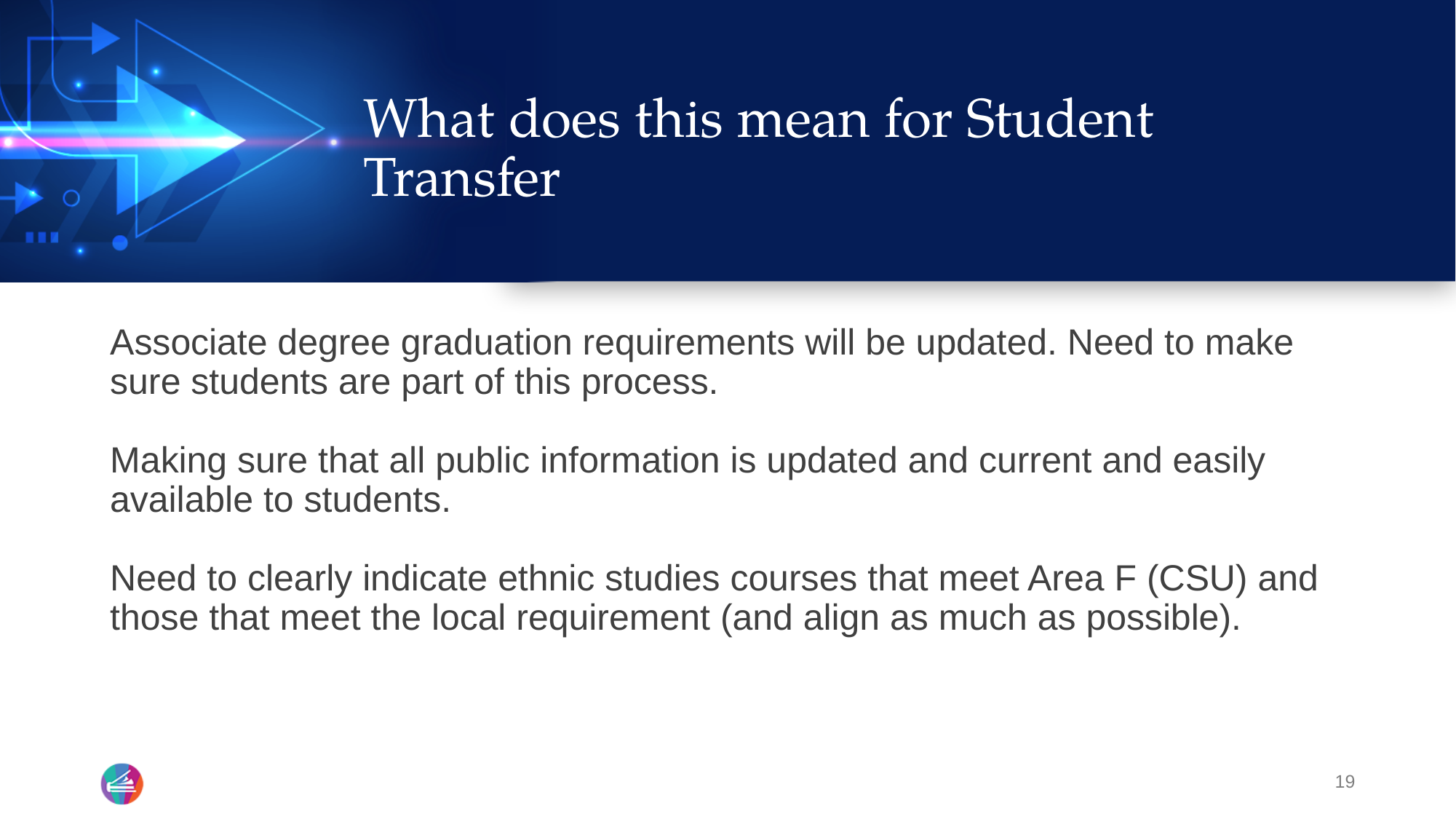

# What does this mean for Student Transfer
Associate degree graduation requirements will be updated. Need to make sure students are part of this process.

Making sure that all public information is updated and current and easily available to students.

Need to clearly indicate ethnic studies courses that meet Area F (CSU) and those that meet the local requirement (and align as much as possible).

19